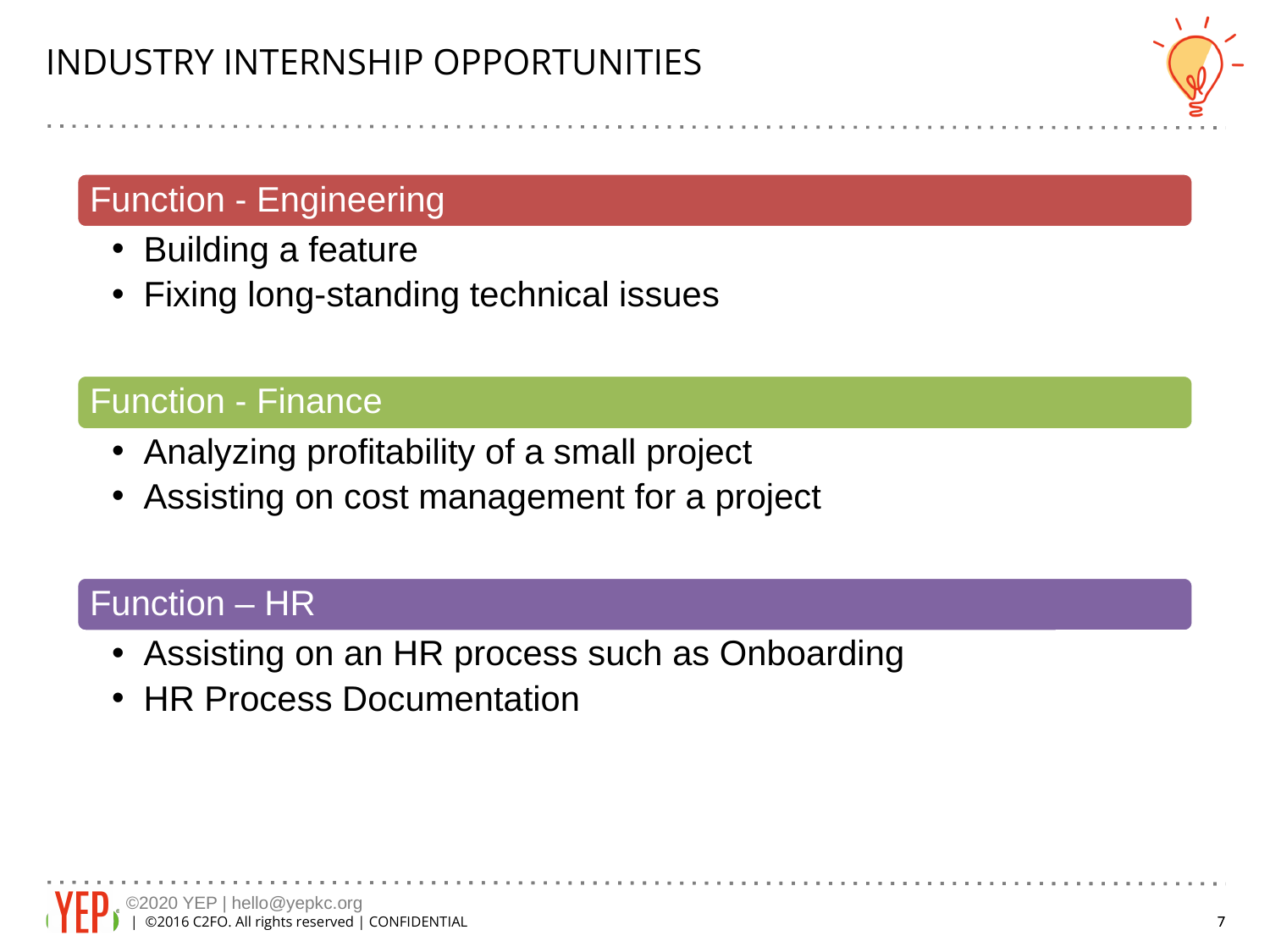

INDUSTRY INTERNSHIP OPPORTUNITIES

Function - Engineering

Building a feature
Fixing long-standing technical issues

Function - Finance

Analyzing profitability of a small project
Assisting on cost management for a project

Function – HR

Assisting on an HR process such as Onboarding
HR Process Documentation